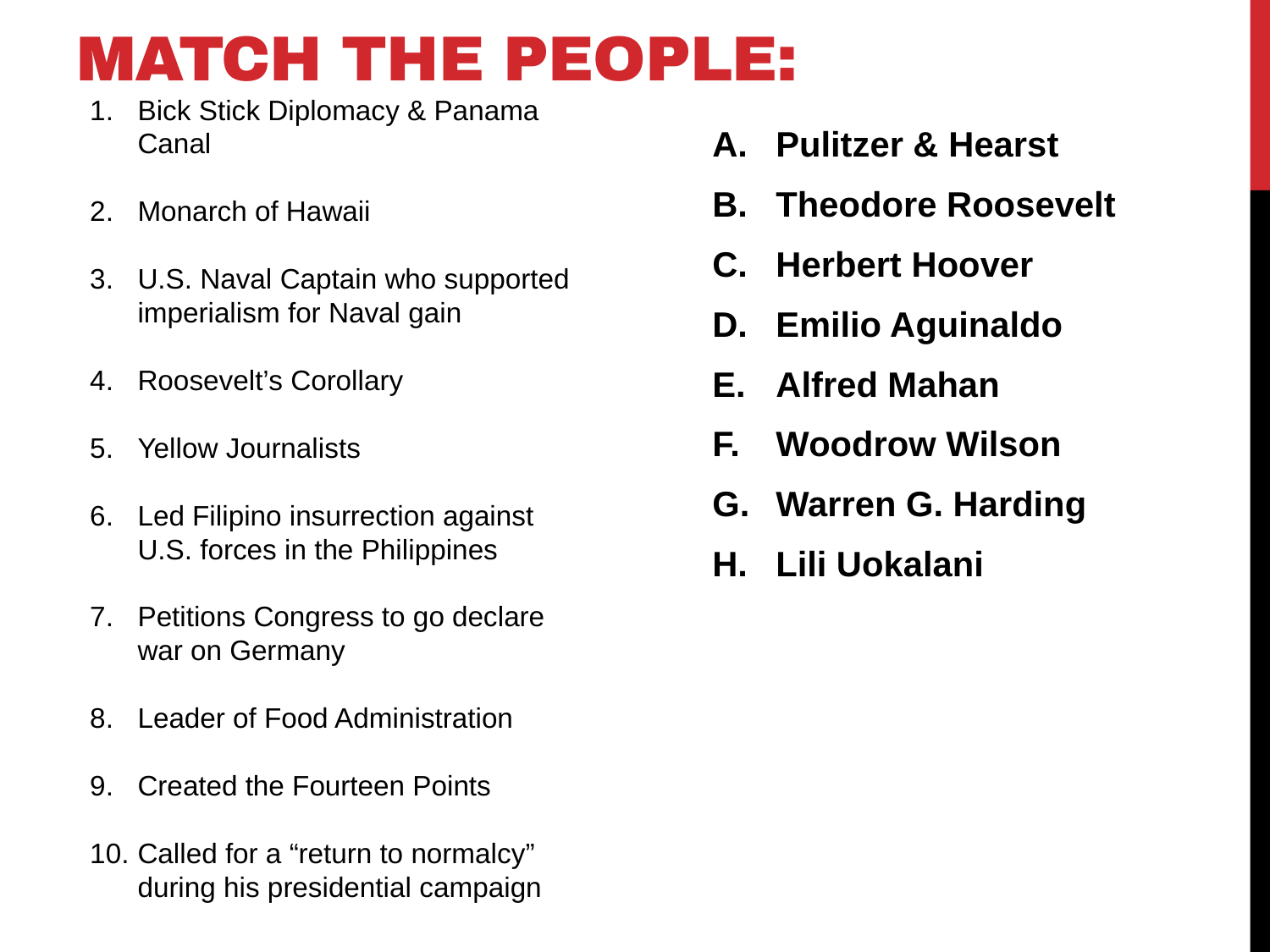

# Match the people:
Bick Stick Diplomacy & Panama Canal

Monarch of Hawaii

U.S. Naval Captain who supported imperialism for Naval gain

Roosevelt’s Corollary

Yellow Journalists

Led Filipino insurrection against U.S. forces in the Philippines

Petitions Congress to go declare war on Germany

Leader of Food Administration

Created the Fourteen Points

Called for a “return to normalcy” during his presidential campaign

Pulitzer & Hearst
Theodore Roosevelt
Herbert Hoover
Emilio Aguinaldo
Alfred Mahan
Woodrow Wilson
Warren G. Harding
Lili Uokalani